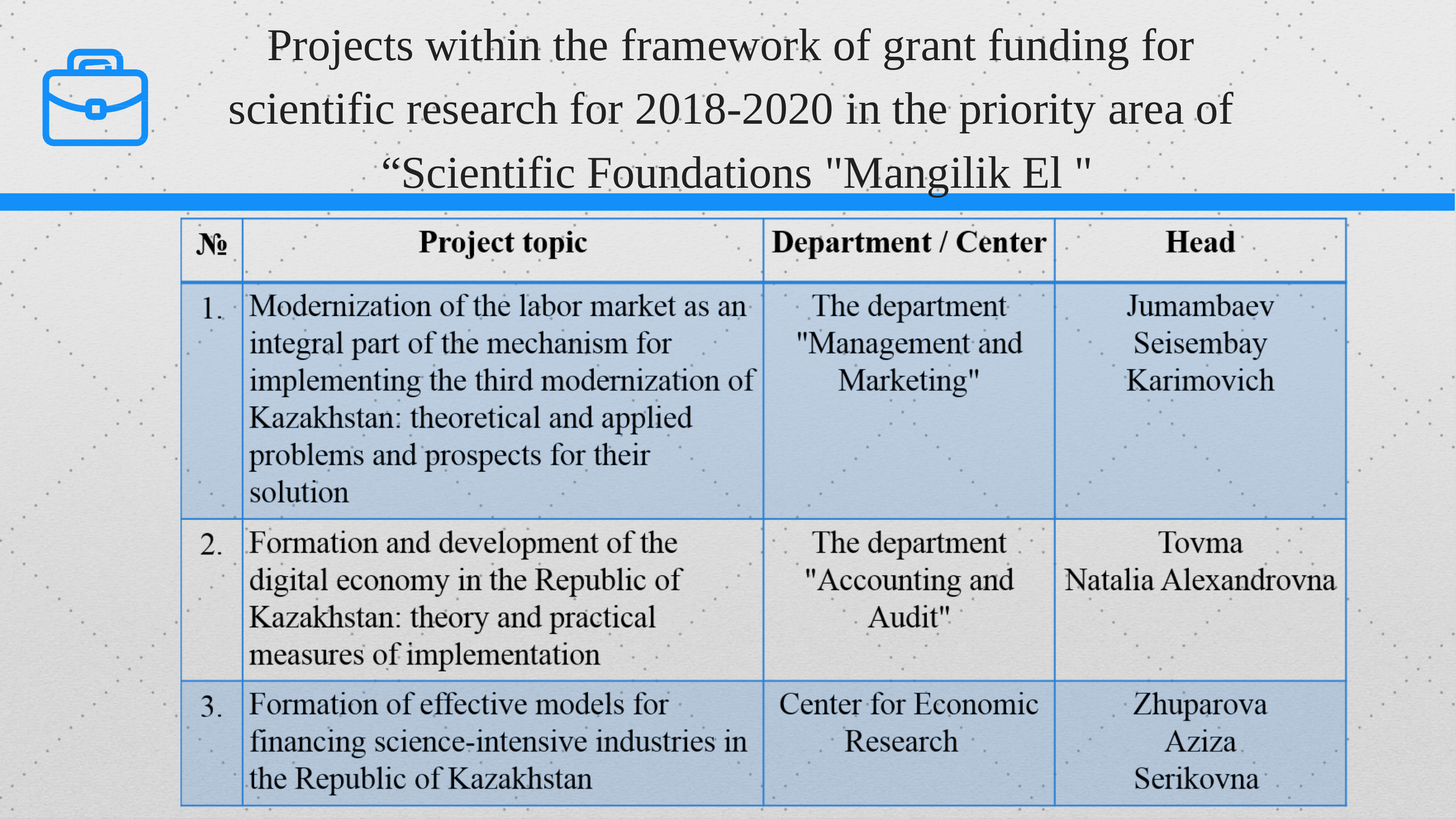

# Projects within the framework of grant funding for  scientific research for 2018-2020 in the priority area of  “Scientific Foundations "Mangіlіk El "